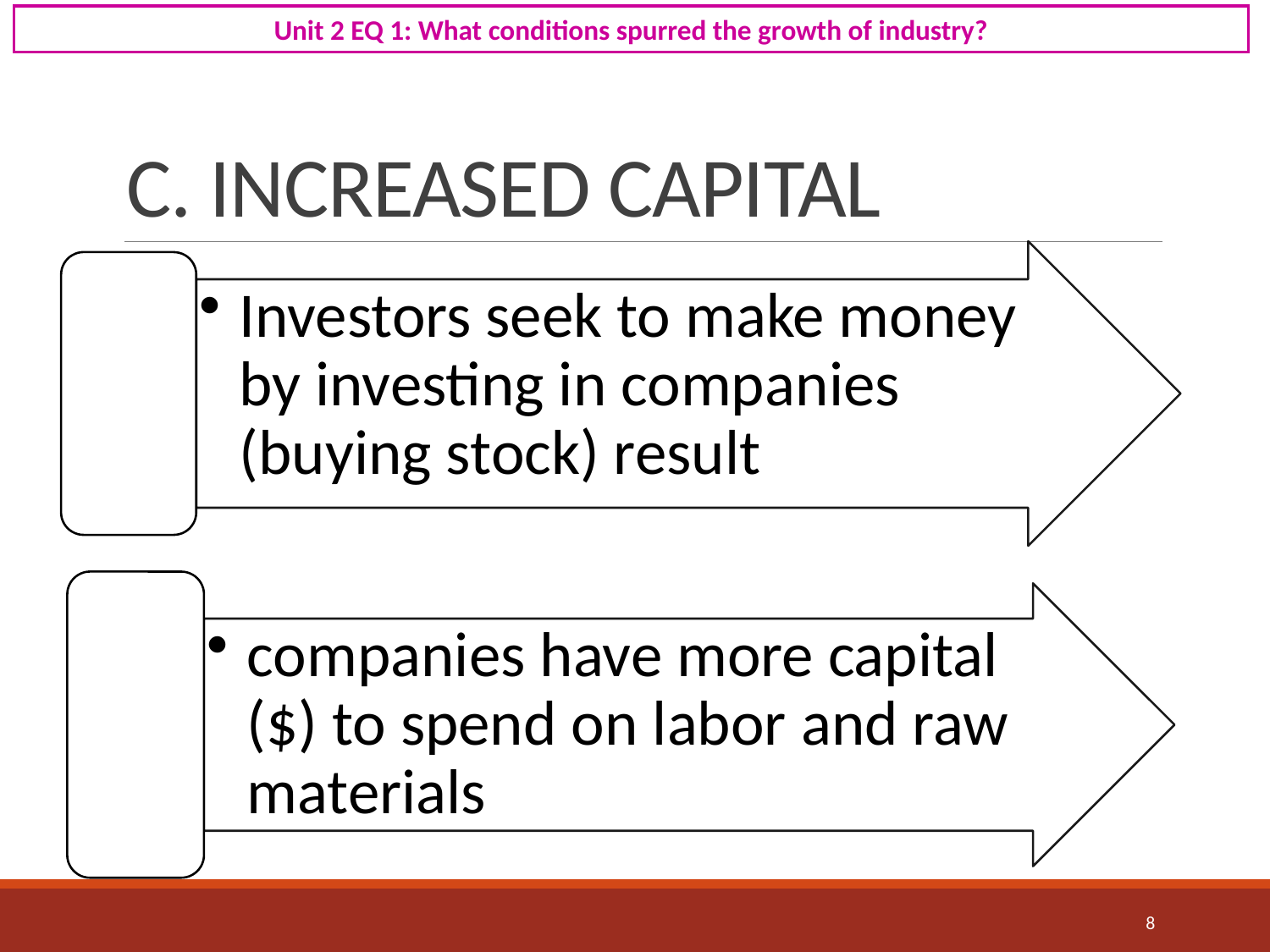

Unit 2 EQ 1: What conditions spurred the growth of industry?
# C. INCREASED CAPITAL
Investors seek to make money by investing in companies (buying stock) result

companies have more capital ($) to spend on labor and raw materials

8